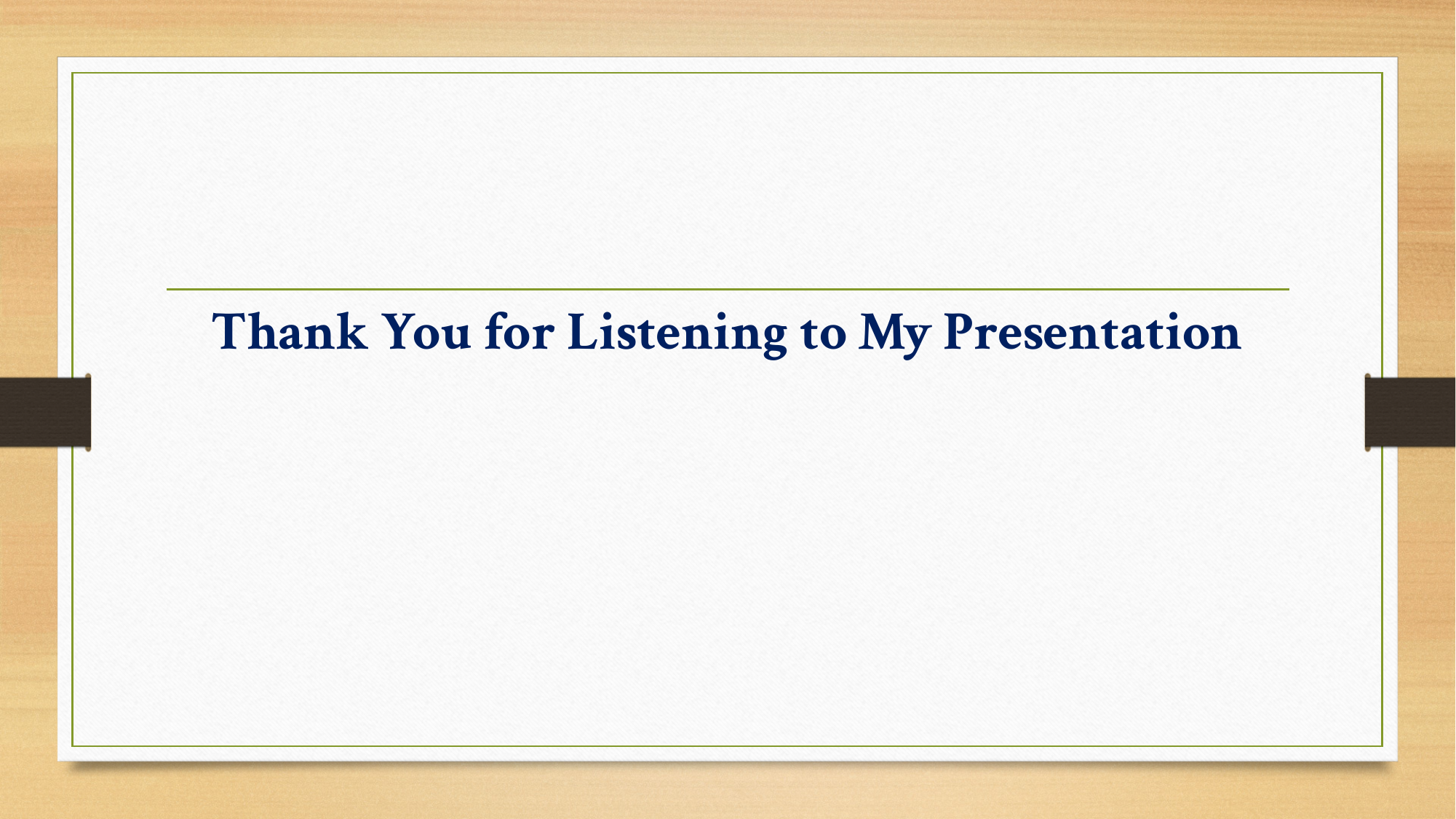

Thank You for Listening to My Presentation